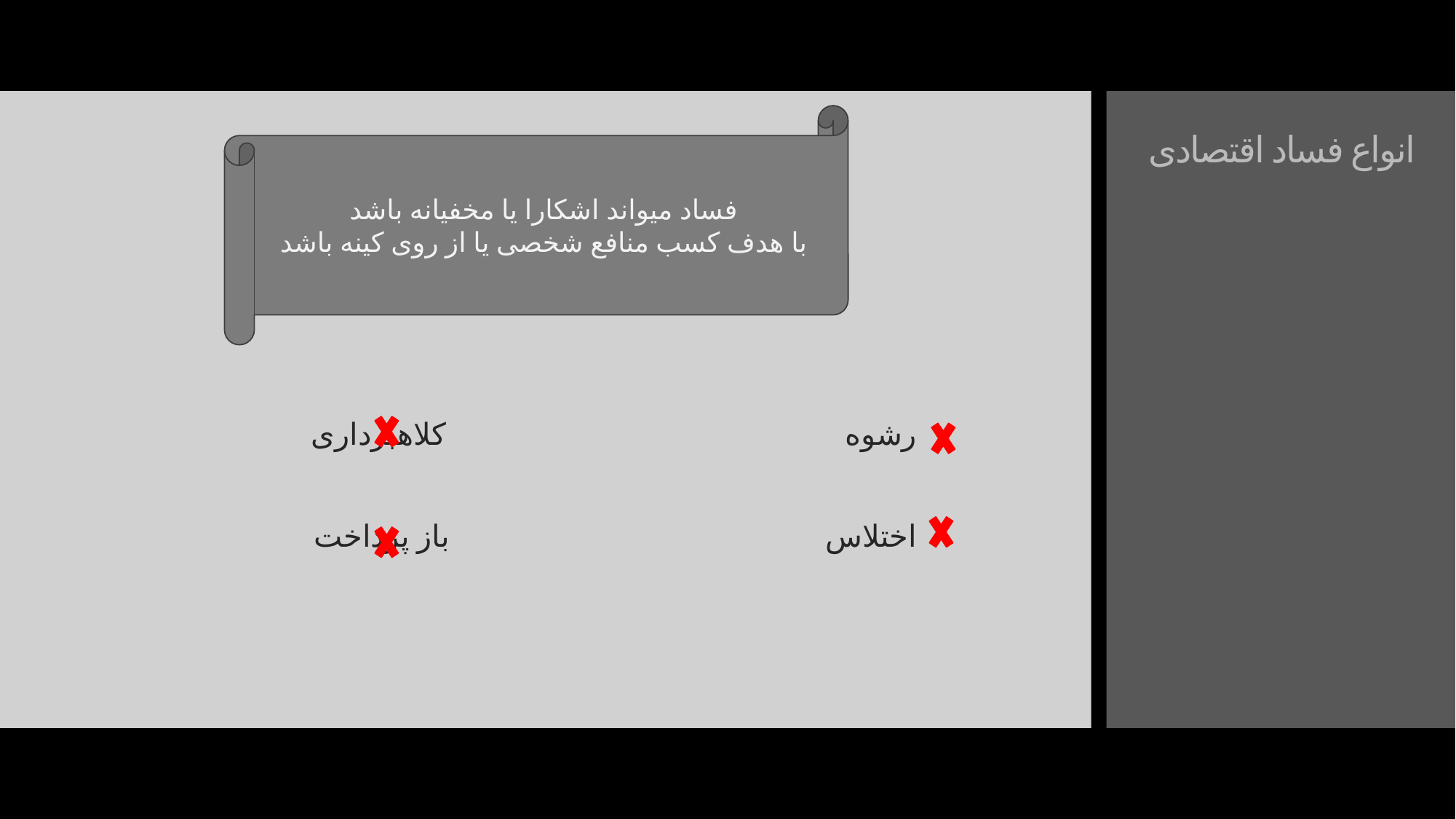

# انواع فساد اقتصادی
فساد میواند اشکارا یا مخفیانه باشد
با هدف کسب منافع شخصی یا از روی کینه باشد

رشوه                                                   کلاهبرداری

اختلاس                                                باز پرداخت